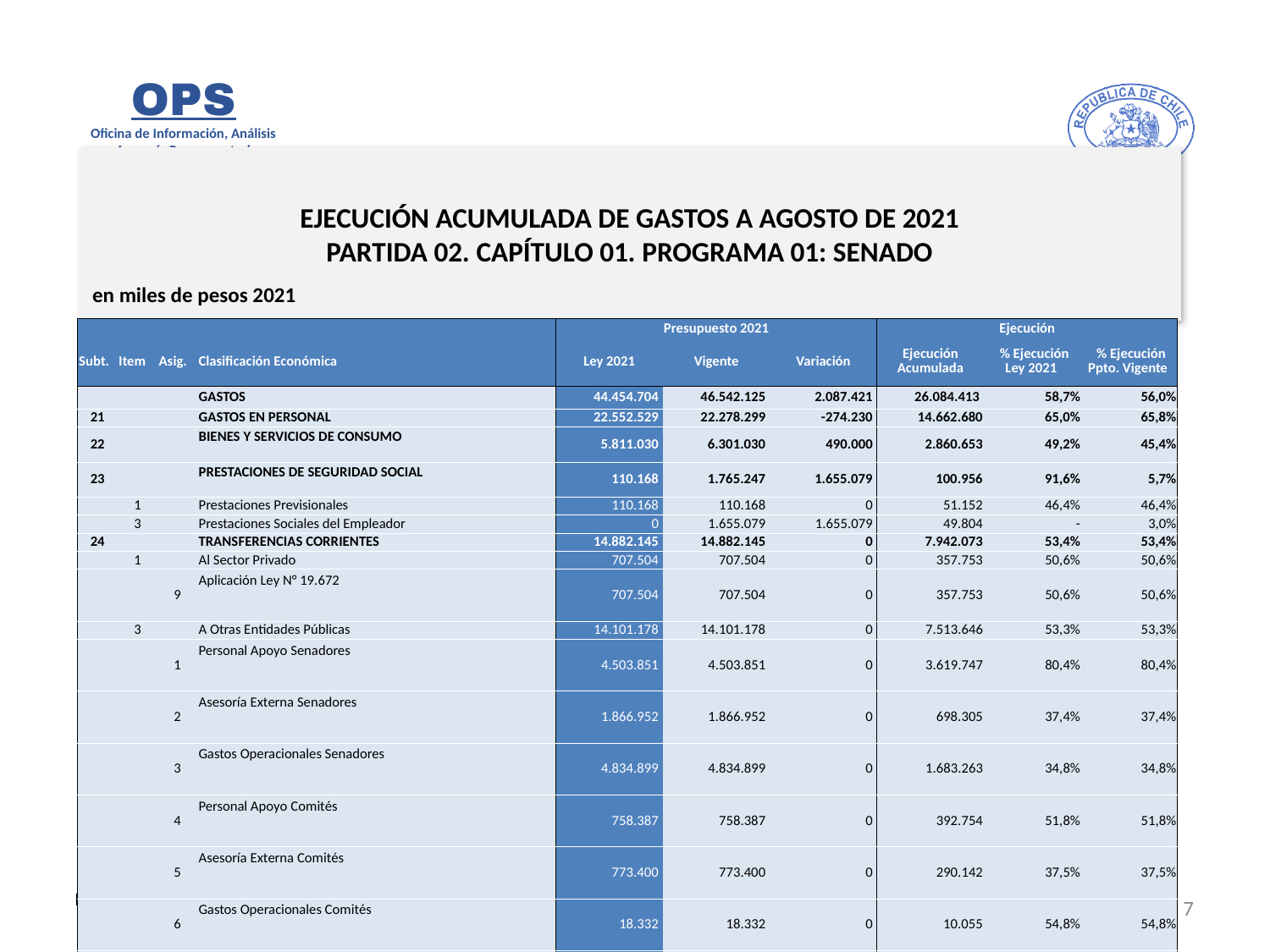

# EJECUCIÓN ACUMULADA DE GASTOS A AGOSTO DE 2021 PARTIDA 02. CAPÍTULO 01. PROGRAMA 01: SENADO
en miles de pesos 2021
|  |  |  |  | Presupuesto 2021 |  |  | Ejecución |  |  |
| --- | --- | --- | --- | --- | --- | --- | --- | --- | --- |
| Subt. | Item | Asig. | Clasificación Económica | Ley 2021 | Vigente | Variación | Ejecución Acumulada | % Ejecución Ley 2021 | % Ejecución Ppto. Vigente |
|  |  |  | GASTOS | 44.454.704 | 46.542.125 | 2.087.421 | 26.084.413 | 58,7% | 56,0% |
| 21 |  |  | GASTOS EN PERSONAL | 22.552.529 | 22.278.299 | -274.230 | 14.662.680 | 65,0% | 65,8% |
| 22 |  |  | BIENES Y SERVICIOS DE CONSUMO | 5.811.030 | 6.301.030 | 490.000 | 2.860.653 | 49,2% | 45,4% |
| 23 |  |  | PRESTACIONES DE SEGURIDAD SOCIAL | 110.168 | 1.765.247 | 1.655.079 | 100.956 | 91,6% | 5,7% |
|  | 1 |  | Prestaciones Previsionales | 110.168 | 110.168 | 0 | 51.152 | 46,4% | 46,4% |
|  | 3 |  | Prestaciones Sociales del Empleador | 0 | 1.655.079 | 1.655.079 | 49.804 | - | 3,0% |
| 24 |  |  | TRANSFERENCIAS CORRIENTES | 14.882.145 | 14.882.145 | 0 | 7.942.073 | 53,4% | 53,4% |
|  | 1 |  | Al Sector Privado | 707.504 | 707.504 | 0 | 357.753 | 50,6% | 50,6% |
|  |  | 9 | Aplicación Ley N° 19.672 | 707.504 | 707.504 | 0 | 357.753 | 50,6% | 50,6% |
|  | 3 |  | A Otras Entidades Públicas | 14.101.178 | 14.101.178 | 0 | 7.513.646 | 53,3% | 53,3% |
|  |  | 1 | Personal Apoyo Senadores | 4.503.851 | 4.503.851 | 0 | 3.619.747 | 80,4% | 80,4% |
|  |  | 2 | Asesoría Externa Senadores | 1.866.952 | 1.866.952 | 0 | 698.305 | 37,4% | 37,4% |
|  |  | 3 | Gastos Operacionales Senadores | 4.834.899 | 4.834.899 | 0 | 1.683.263 | 34,8% | 34,8% |
|  |  | 4 | Personal Apoyo Comités | 758.387 | 758.387 | 0 | 392.754 | 51,8% | 51,8% |
|  |  | 5 | Asesoría Externa Comités | 773.400 | 773.400 | 0 | 290.142 | 37,5% | 37,5% |
|  |  | 6 | Gastos Operacionales Comités | 18.332 | 18.332 | 0 | 10.055 | 54,8% | 54,8% |
|  |  | 7 | Otras Transferencias | 1.345.357 | 1.345.357 | 0 | 819.380 | 60,9% | 60,9% |
|  | 7 |  | A Organismos Internacionales | 73.463 | 73.463 | 0 | 70.674 | 96,2% | 96,2% |
|  |  | 1 | Asociación de Congresos | 73.463 | 73.463 | 0 | 70.674 | 96,2% | 96,2% |
| 29 |  |  | ADQUISICIÓN DE ACTIVOS NO FINANCIEROS | 1.098.822 | 1.098.822 | 0 | 305.017 | 27,8% | 27,8% |
|  | 3 |  | Vehículos | 0 | 109.653 | 109.653 | 0 | - | 0,0% |
|  | 4 |  | Mobiliario y Otros | 109.653 | 370.759 | 261.106 | 24.345 | 22,2% | 6,6% |
|  | 5 |  | Máquinas y Equipos | 370.759 | 329.725 | -41.034 | 126.602 | 34,1% | 38,4% |
|  | 6 |  | Equipos Informáticos | 329.725 | 288.685 | -41.040 | 154.070 | 46,7% | 53,4% |
|  | 7 |  | Programas Informáticos | 288.685 | 216.582 | -72.103 | 213.034 | 73,8% | 98,4% |
| 34 |  |  | SERVICIO DE LA DEUDA | 10 | 216.582 | 216.572 | 213.034 | 2130340,0% | 98,4% |
|  | 7 |  | Deuda Flotante | 10 | 0 | -10 | 0 | 0,0% | 0% |
Fuente: Elaboración propia en base a Informes de ejecución presupuestaria mensual de DIPRES.
7